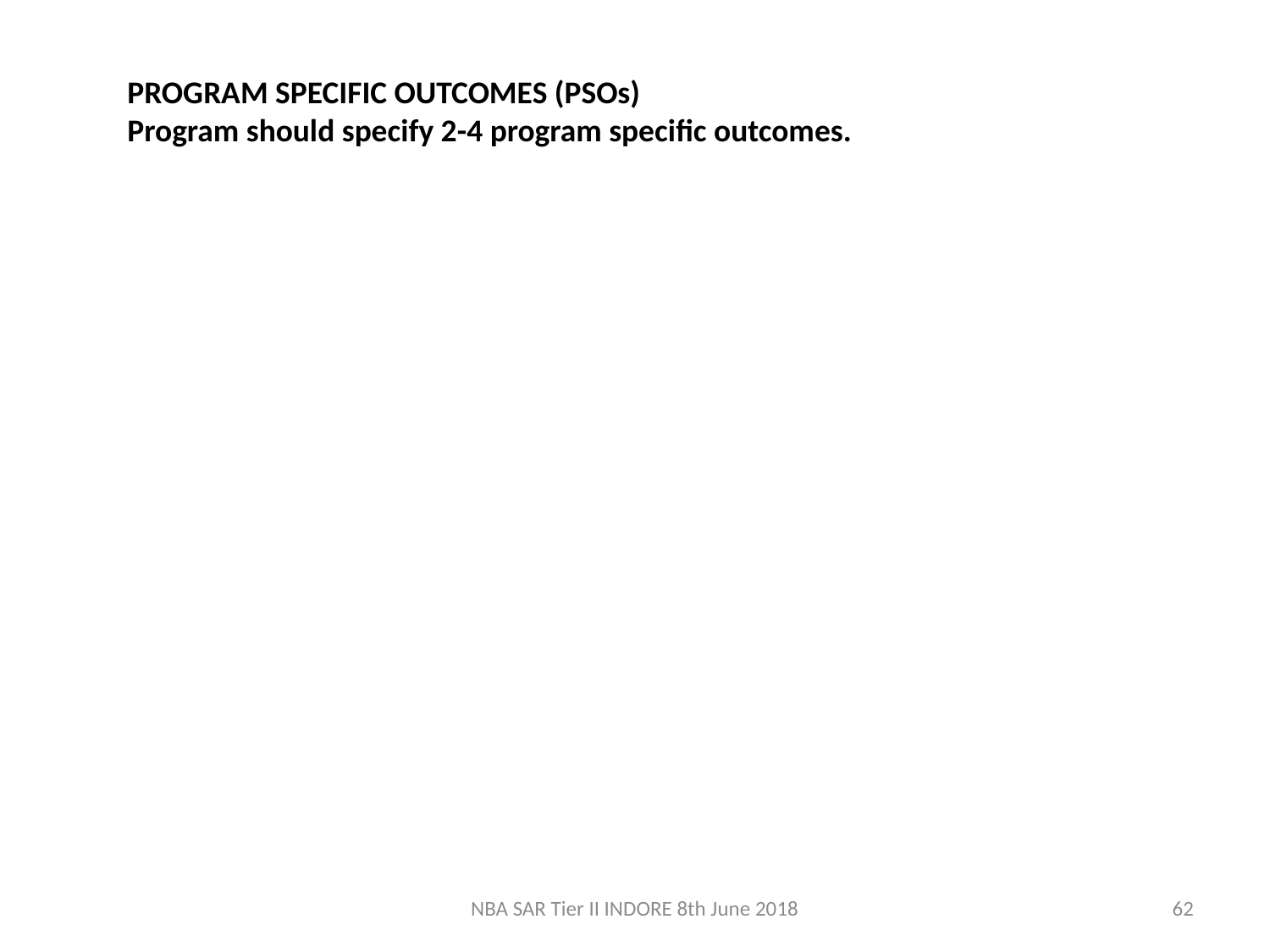

PROGRAM SPECIFIC OUTCOMES (PSOs)
Program should specify 2-4 program specific outcomes.
NBA SAR Tier II INDORE 8th June 2018
62